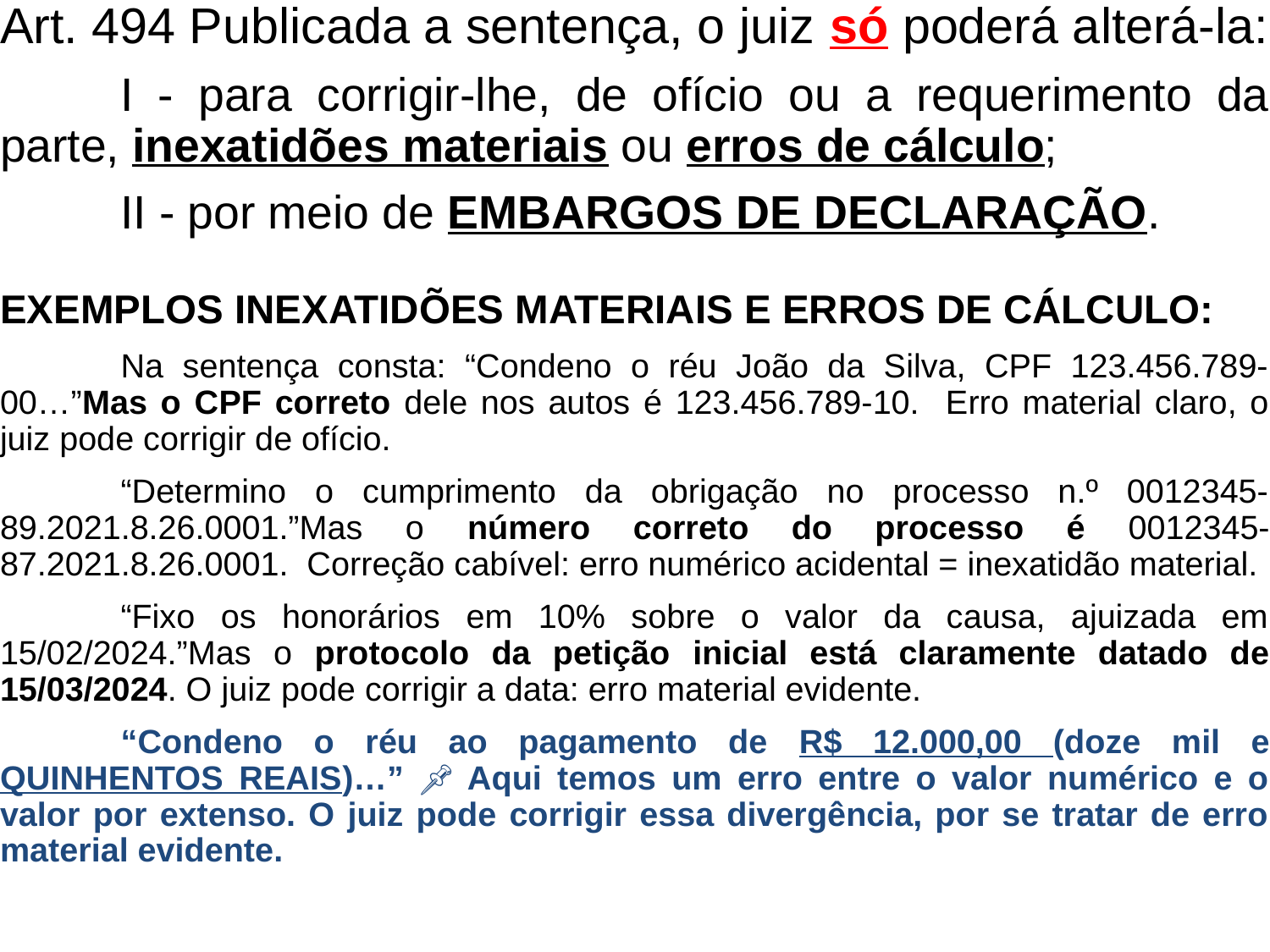

Art. 494 Publicada a sentença, o juiz só poderá alterá-la:
	I - para corrigir-lhe, de ofício ou a requerimento da parte, inexatidões materiais ou erros de cálculo;
	II - por meio de EMBARGOS DE DECLARAÇÃO.

EXEMPLOS INEXATIDÕES MATERIAIS E ERROS DE CÁLCULO:
	Na sentença consta: “Condeno o réu João da Silva, CPF 123.456.789-00…”Mas o CPF correto dele nos autos é 123.456.789-10.  Erro material claro, o juiz pode corrigir de ofício.
	“Determino o cumprimento da obrigação no processo n.º 0012345-89.2021.8.26.0001.”Mas o número correto do processo é 0012345-87.2021.8.26.0001.  Correção cabível: erro numérico acidental = inexatidão material.
	“Fixo os honorários em 10% sobre o valor da causa, ajuizada em 15/02/2024.”Mas o protocolo da petição inicial está claramente datado de 15/03/2024. O juiz pode corrigir a data: erro material evidente.
	“Condeno o réu ao pagamento de R$ 12.000,00 (doze mil e QUINHENTOS REAIS)…” 📌 Aqui temos um erro entre o valor numérico e o valor por extenso. O juiz pode corrigir essa divergência, por se tratar de erro material evidente.